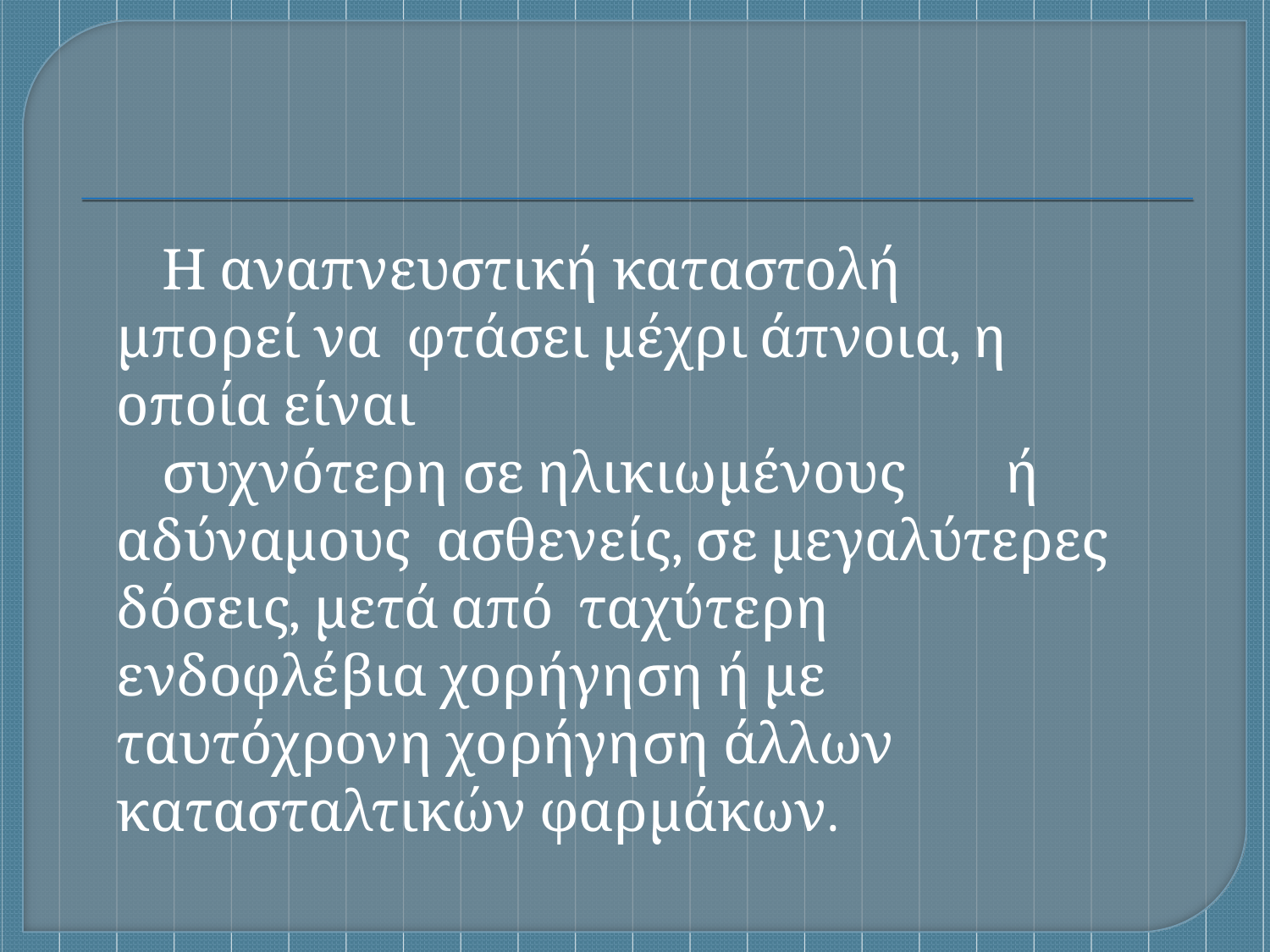

Η αναπνευστική καταστολή μπορεί να  φτάσει μέχρι άπνοια, η οποία είναι
συχνότερη σε ηλικιωμένους	ή αδύναμους  ασθενείς, σε μεγαλύτερες δόσεις, μετά από  ταχύτερη ενδοφλέβια χορήγηση ή με  ταυτόχρονη χορήγηση άλλων  κατασταλτικών φαρμάκων.